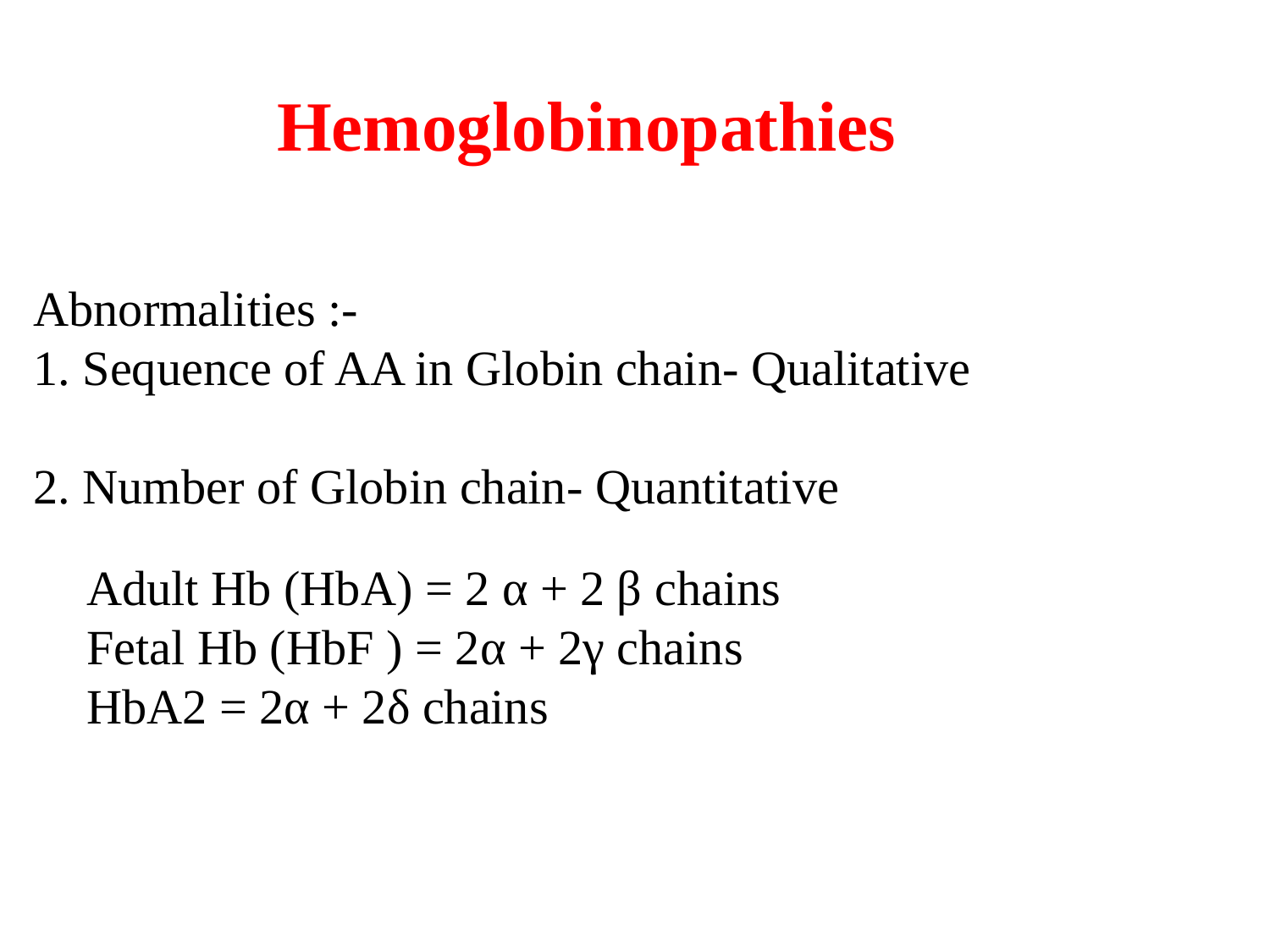

Hemoglobinopathies

Abnormalities :-
1. Sequence of AA in Globin chain- Qualitative

2. Number of Globin chain- Quantitative

Adult Hb (HbA) = 2 α + 2 β chains
Fetal Hb (HbF ) = 2α + 2γ chains
HbA2 = 2α + 2δ chains